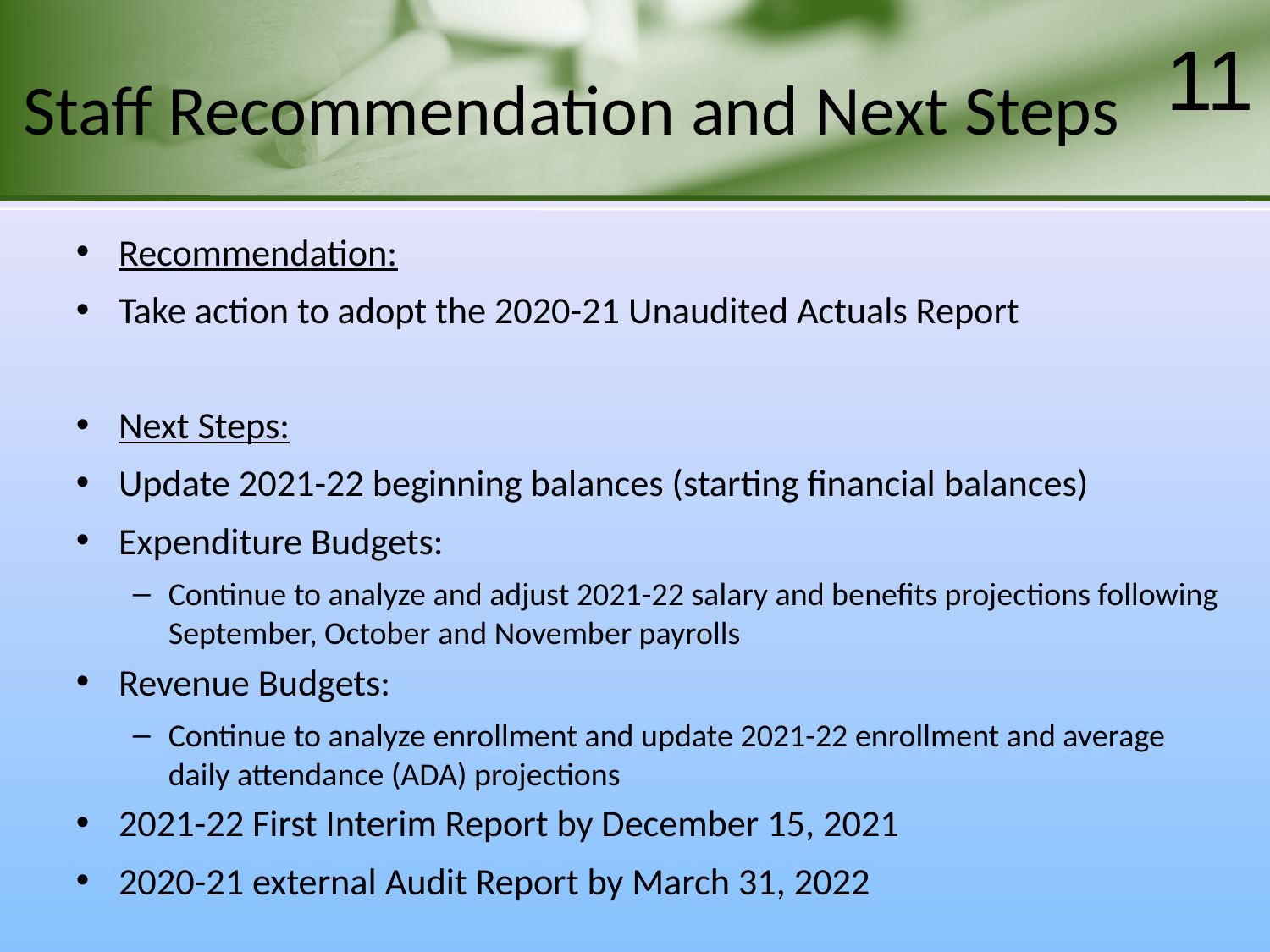

# Staff Recommendation and Next Steps
11

Recommendation:
Take action to adopt the 2020-21 Unaudited Actuals Report

Next Steps:
Update 2021-22 beginning balances (starting financial balances)
Expenditure Budgets:
Continue to analyze and adjust 2021-22 salary and benefits projections following September, October and November payrolls
Revenue Budgets:
Continue to analyze enrollment and update 2021-22 enrollment and average daily attendance (ADA) projections
2021-22 First Interim Report by December 15, 2021
2020-21 external Audit Report by March 31, 2022